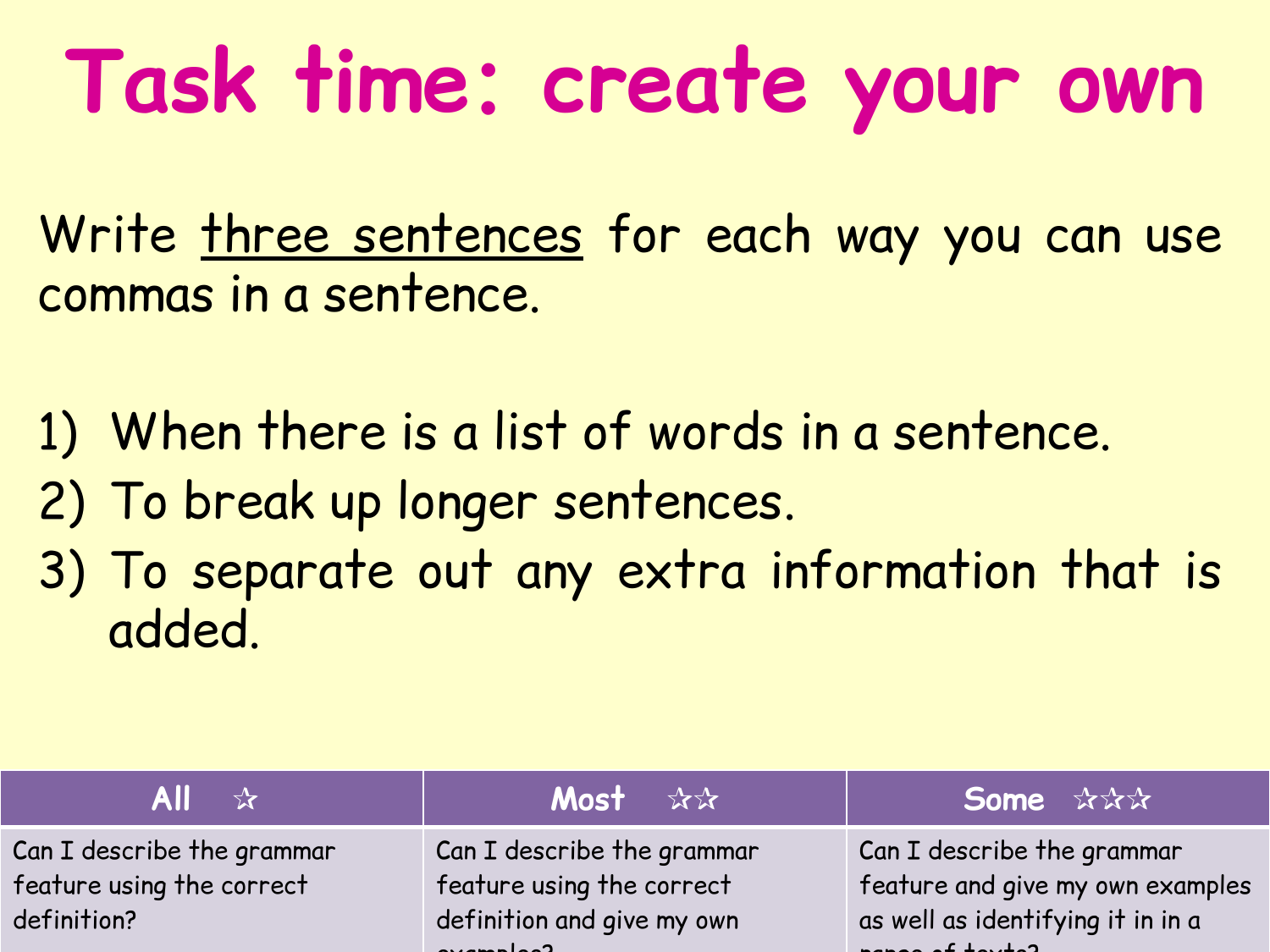

# Task time: create your own
Write three sentences for each way you can use commas in a sentence.

When there is a list of words in a sentence.
To break up longer sentences.
To separate out any extra information that is added.

| All ✰ | Most ✰✰ | Some ✰✰✰ |
| --- | --- | --- |
| Can I describe the grammar feature using the correct definition? | Can I describe the grammar feature using the correct definition and give my own examples? | Can I describe the grammar feature and give my own examples as well as identifying it in in a range of texts? |